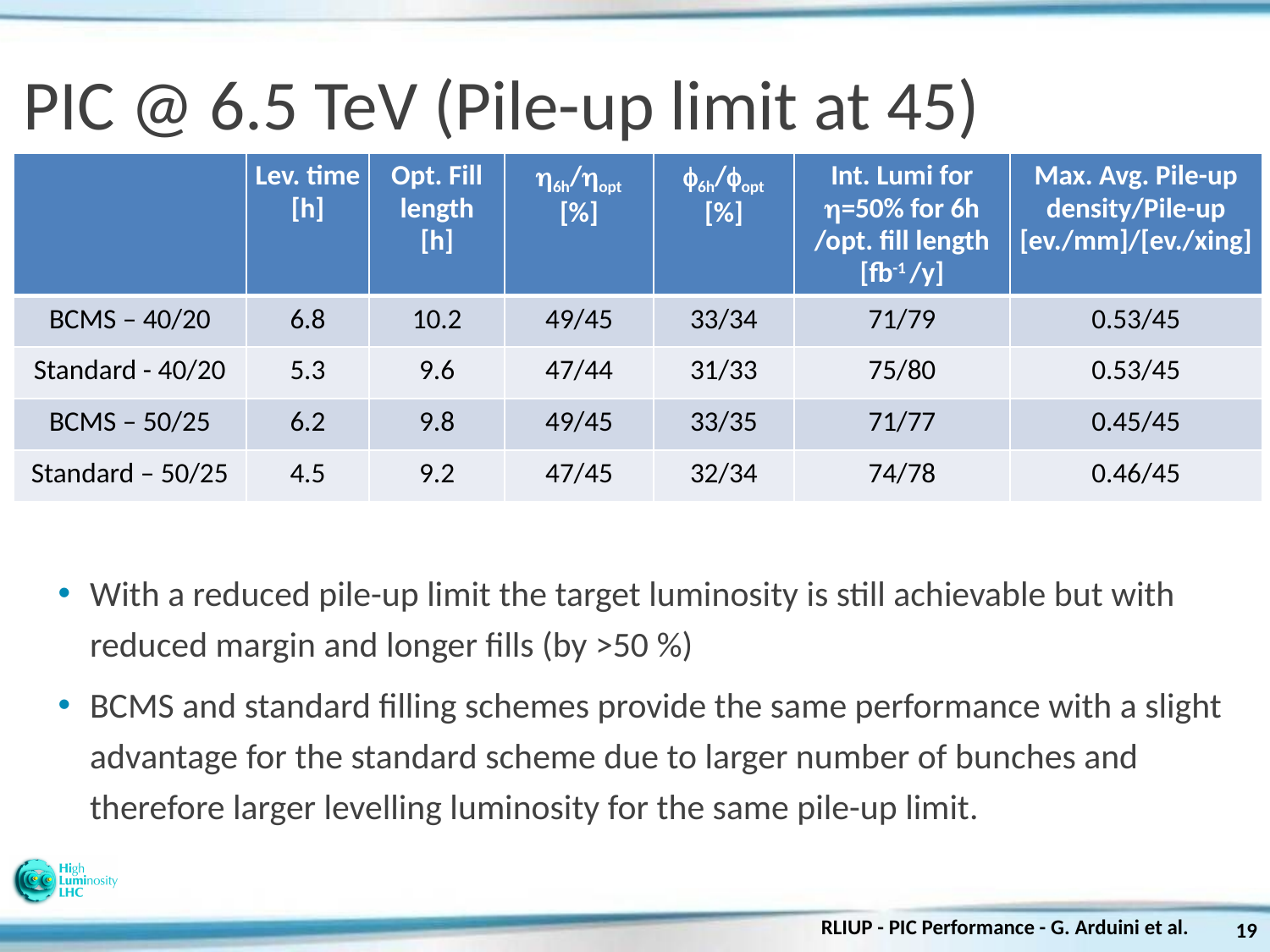

# PIC @ 6.5 TeV (Pile-up limit at 45)
|  | Lev. time [h] | Opt. Fill length [h] | η6h/ηopt [%] | φ6h/φopt [%] | Int. Lumi for η=50% for 6h /opt. fill length [fb-1 /y] | Max. Avg. Pile-up density/Pile-up [ev./mm]/[ev./xing] |
| --- | --- | --- | --- | --- | --- | --- |
| BCMS – 40/20 | 6.8 | 10.2 | 49/45 | 33/34 | 71/79 | 0.53/45 |
| Standard - 40/20 | 5.3 | 9.6 | 47/44 | 31/33 | 75/80 | 0.53/45 |
| BCMS – 50/25 | 6.2 | 9.8 | 49/45 | 33/35 | 71/77 | 0.45/45 |
| Standard – 50/25 | 4.5 | 9.2 | 47/45 | 32/34 | 74/78 | 0.46/45 |
With a reduced pile-up limit the target luminosity is still achievable but with reduced margin and longer fills (by >50 %)
BCMS and standard filling schemes provide the same performance with a slight advantage for the standard scheme due to larger number of bunches and therefore larger levelling luminosity for the same pile-up limit.

RLIUP - PIC Performance - G. Arduini et al.
19